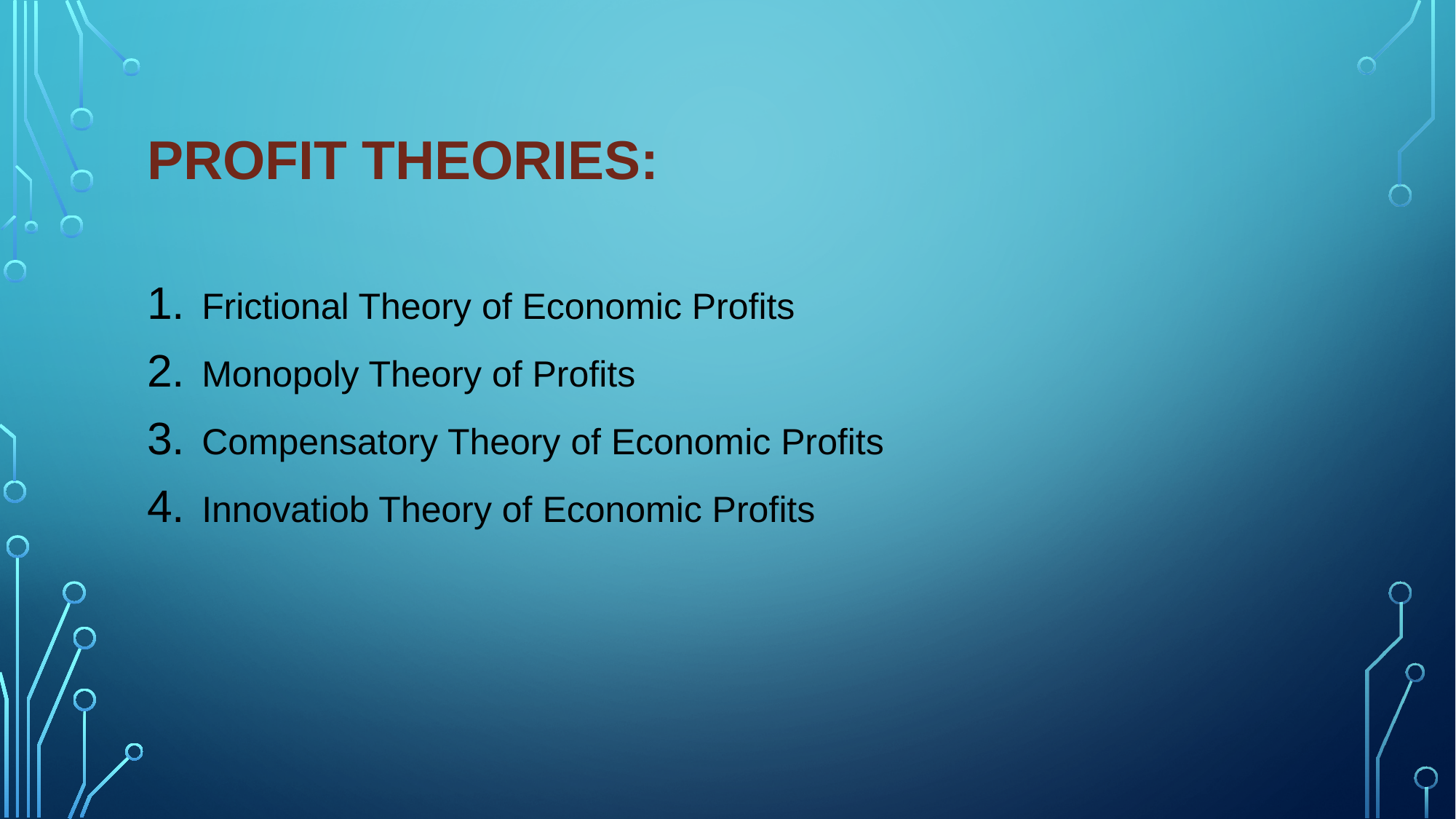

# Profit Theories:
Frictional Theory of Economic Profits
Monopoly Theory of Profits
Compensatory Theory of Economic Profits
Innovatiob Theory of Economic Profits